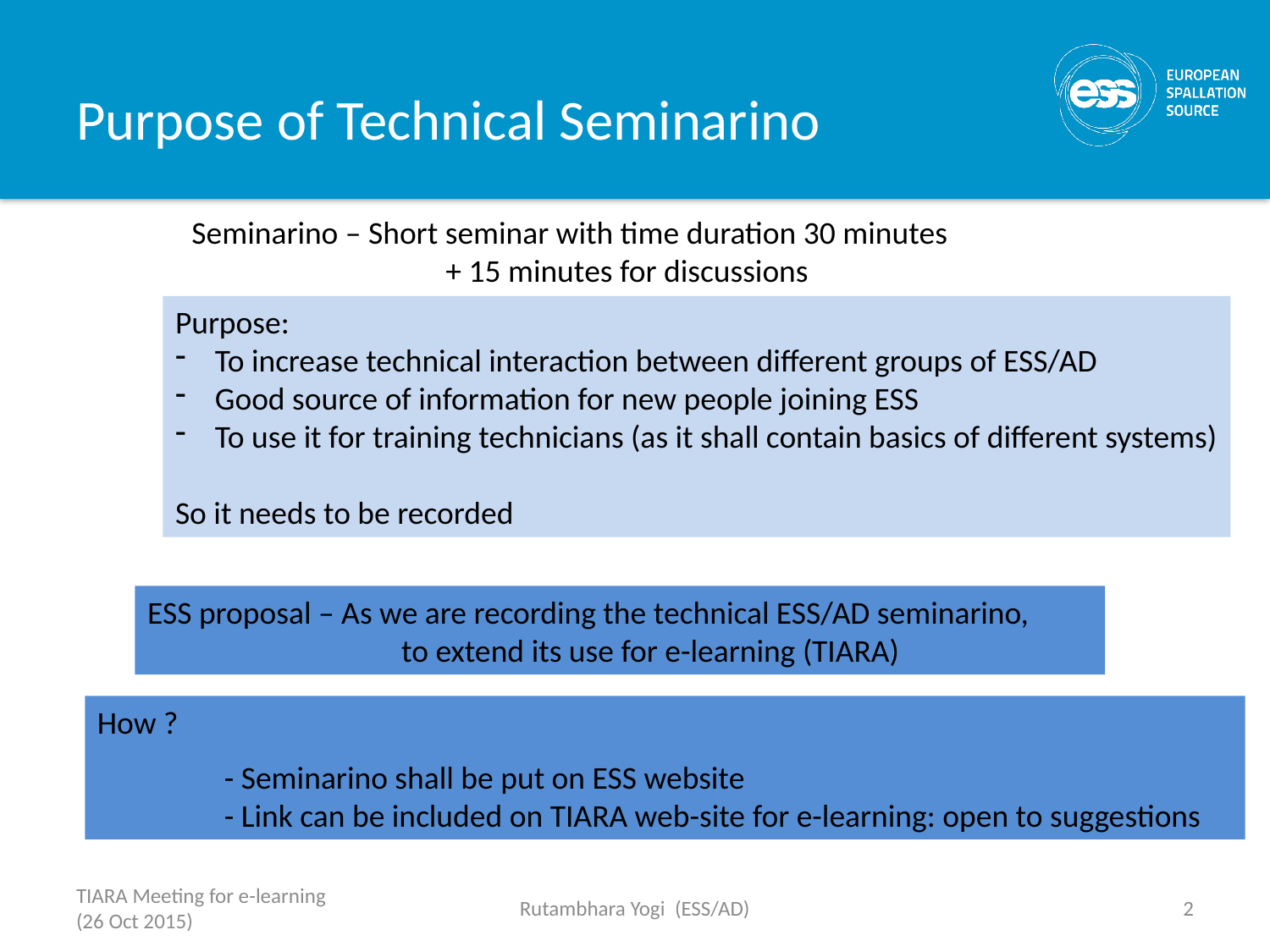

# Purpose of Technical Seminarino
Seminarino – Short seminar with time duration 30 minutes
		+ 15 minutes for discussions
Purpose:
To increase technical interaction between different groups of ESS/AD
Good source of information for new people joining ESS
To use it for training technicians (as it shall contain basics of different systems)

So it needs to be recorded
ESS proposal – As we are recording the technical ESS/AD seminarino,
		to extend its use for e-learning (TIARA)
How ?

	- Seminarino shall be put on ESS website
	- Link can be included on TIARA web-site for e-learning: open to suggestions
TIARA Meeting for e-learning (26 Oct 2015)
Rutambhara Yogi  (ESS/AD)
2